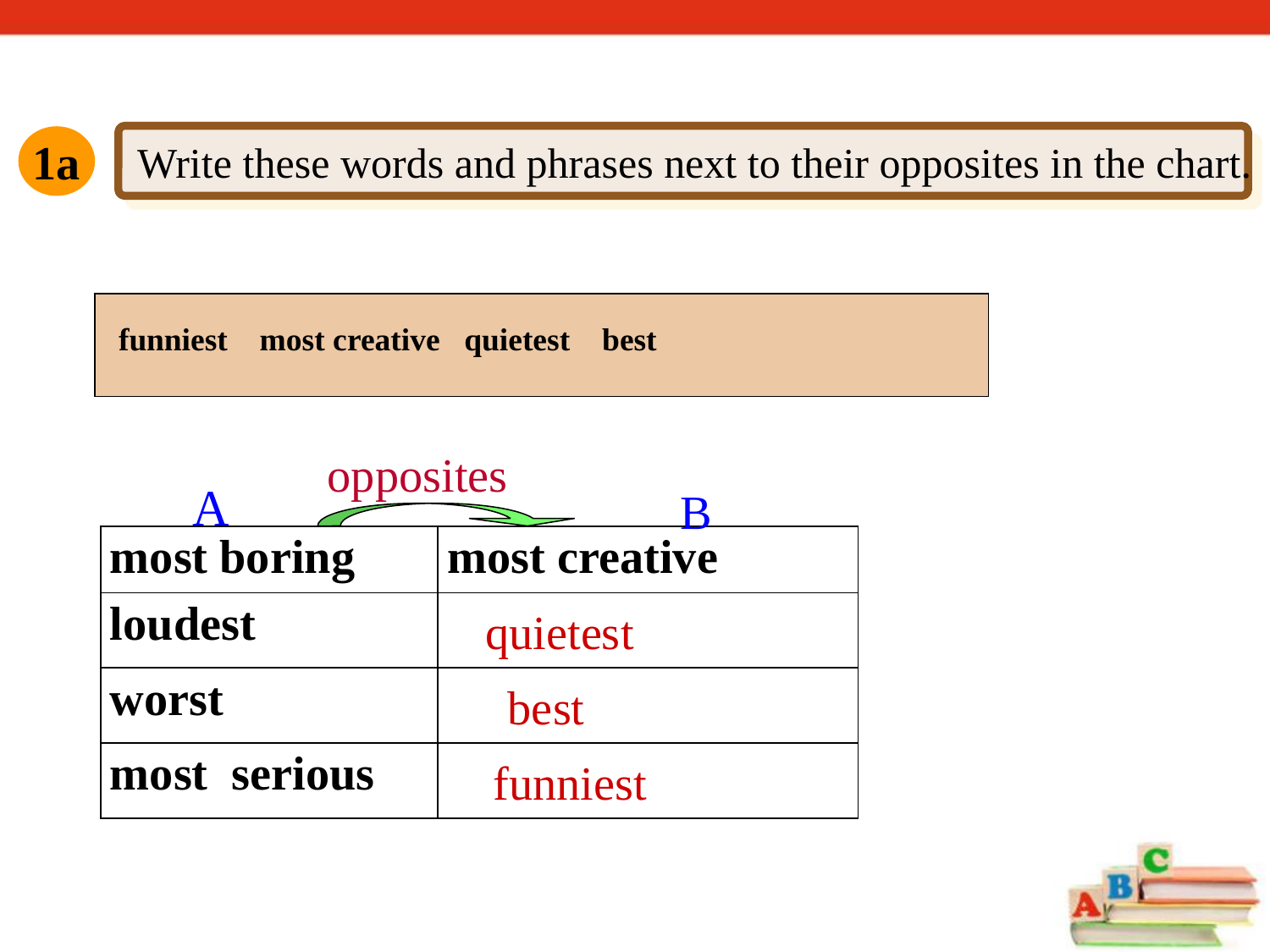

Write these words and phrases next to their opposites in the chart.
1a

funniest    most creative   quietest    best
opposites
A
B

| most boring | most creative |
| --- | --- |
| loudest |  |
| worst |  |
| most serious |  |
quietest
best
funniest